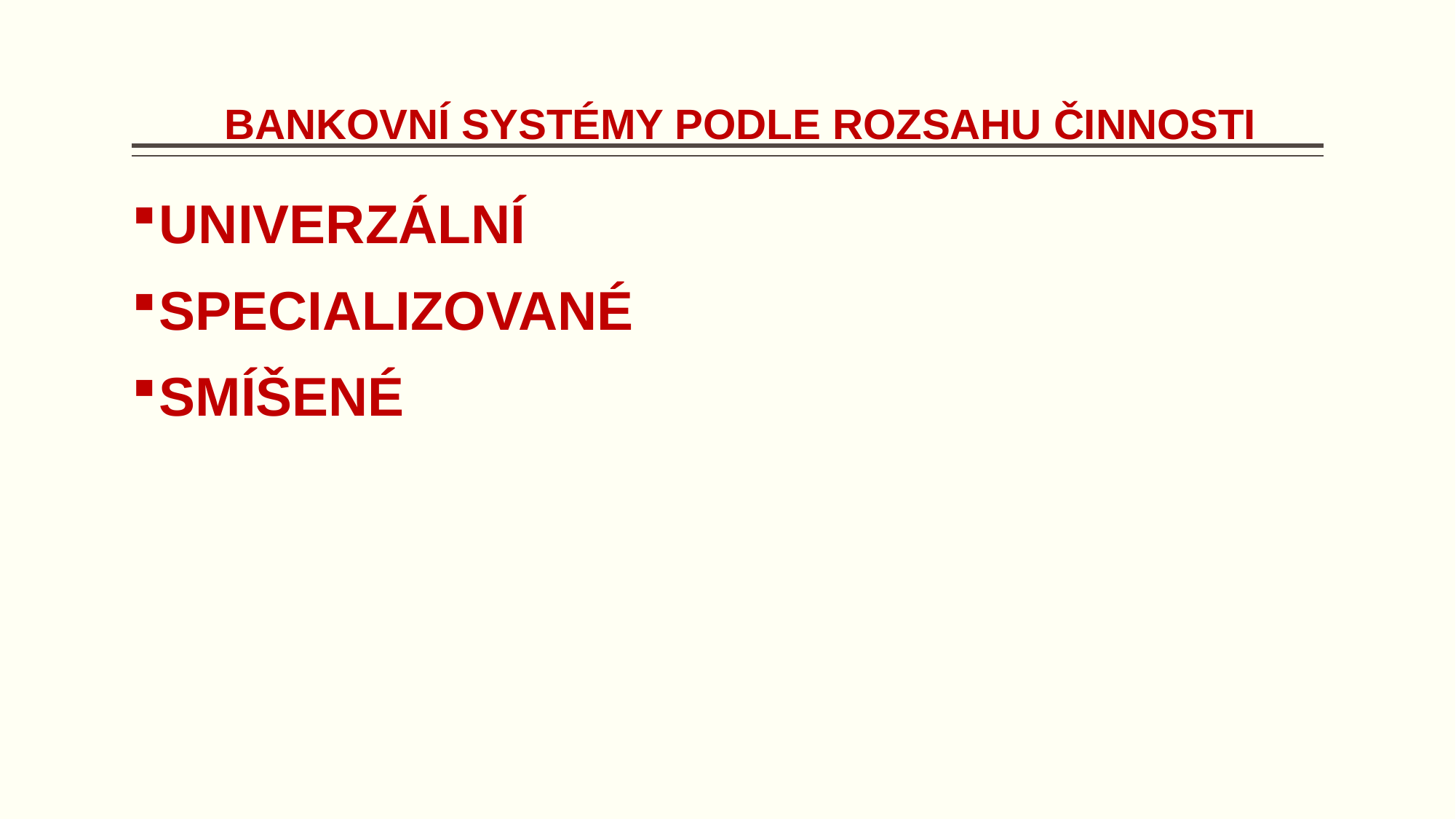

# BANKOVNÍ SYSTÉMY PODLE ROZSAHU ČINNOSTI
UNIVERZÁLNÍ
SPECIALIZOVANÉ
SMÍŠENÉ